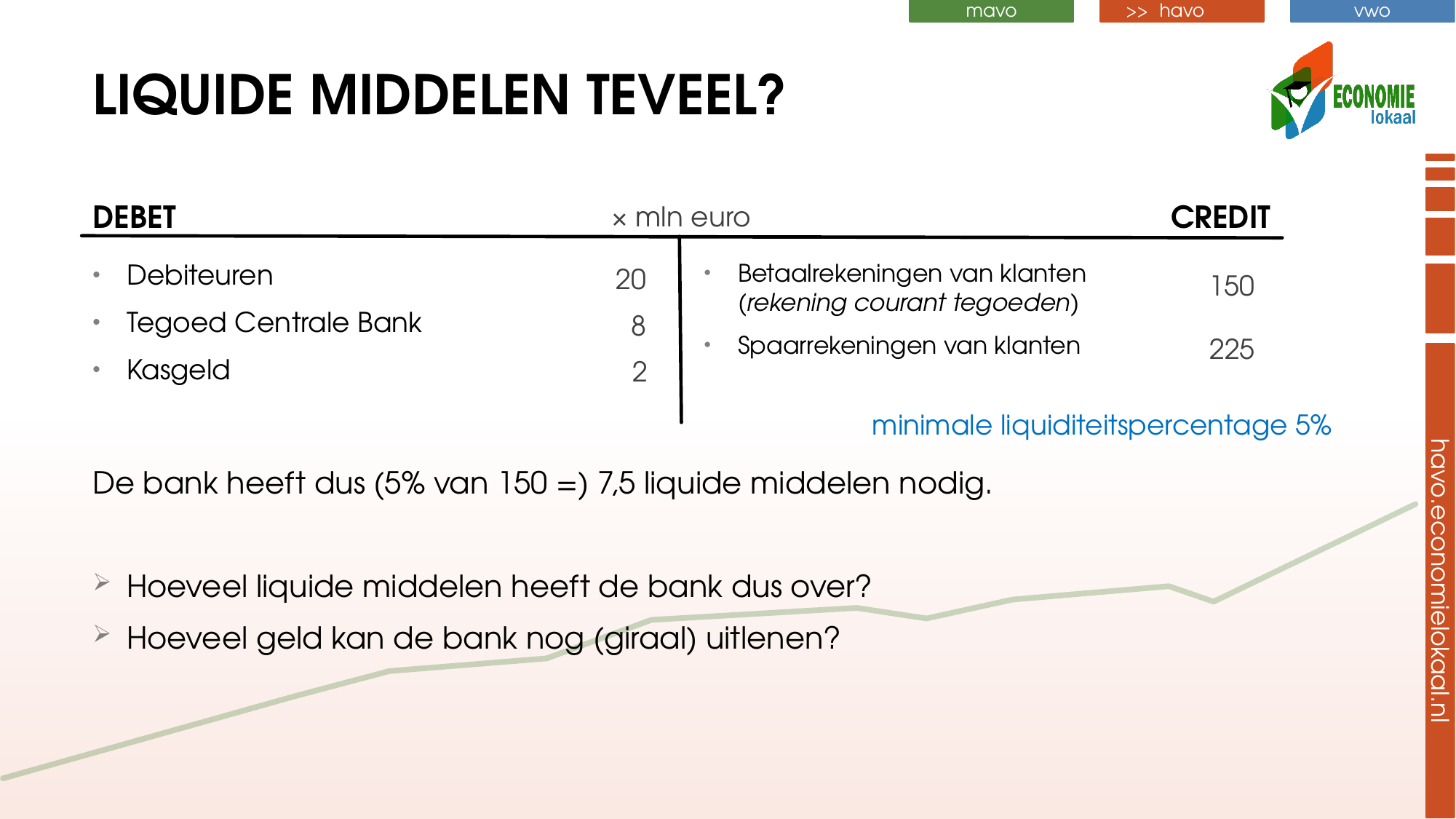

# liquide middelen teveel?
DEBET
CREDIT
× mln euro
Debiteuren
Tegoed Centrale Bank
Kasgeld
Betaalrekeningen van klanten
(rekening courant tegoeden)
Spaarrekeningen van klanten
20
150
8
225
2
minimale liquiditeitspercentage 5%
De bank heeft dus (5% van 150 =) 7,5 liquide middelen nodig.

Hoeveel liquide middelen heeft de bank dus over?
Hoeveel geld kan de bank nog (giraal) uitlenen?